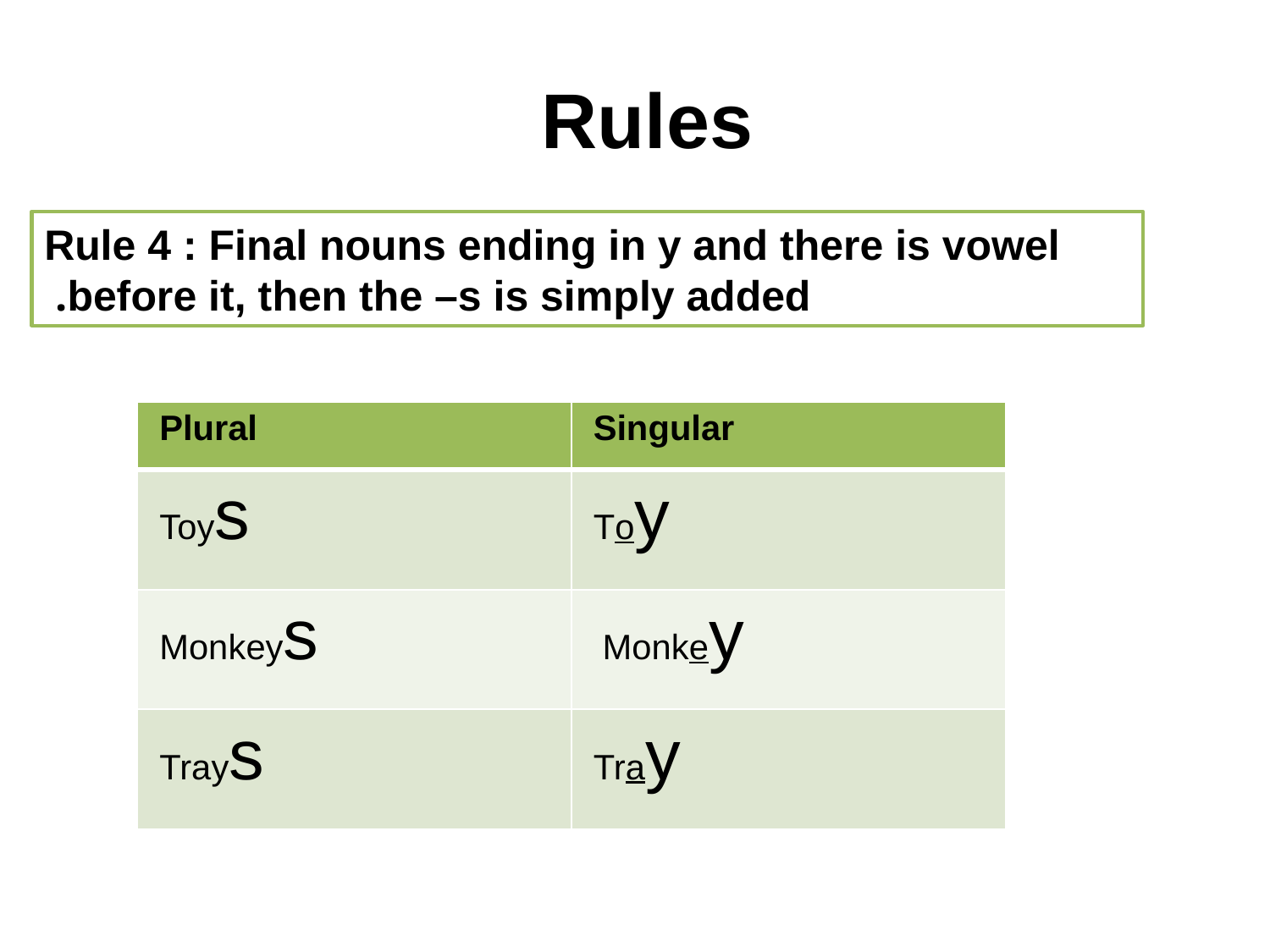

# Rules
Rule 4 : Final nouns ending in y and there is vowel before it, then the –s is simply added.
| Plural | Singular |
| --- | --- |
| Toys | Toy |
| Monkeys | Monkey |
| Trays | Tray |